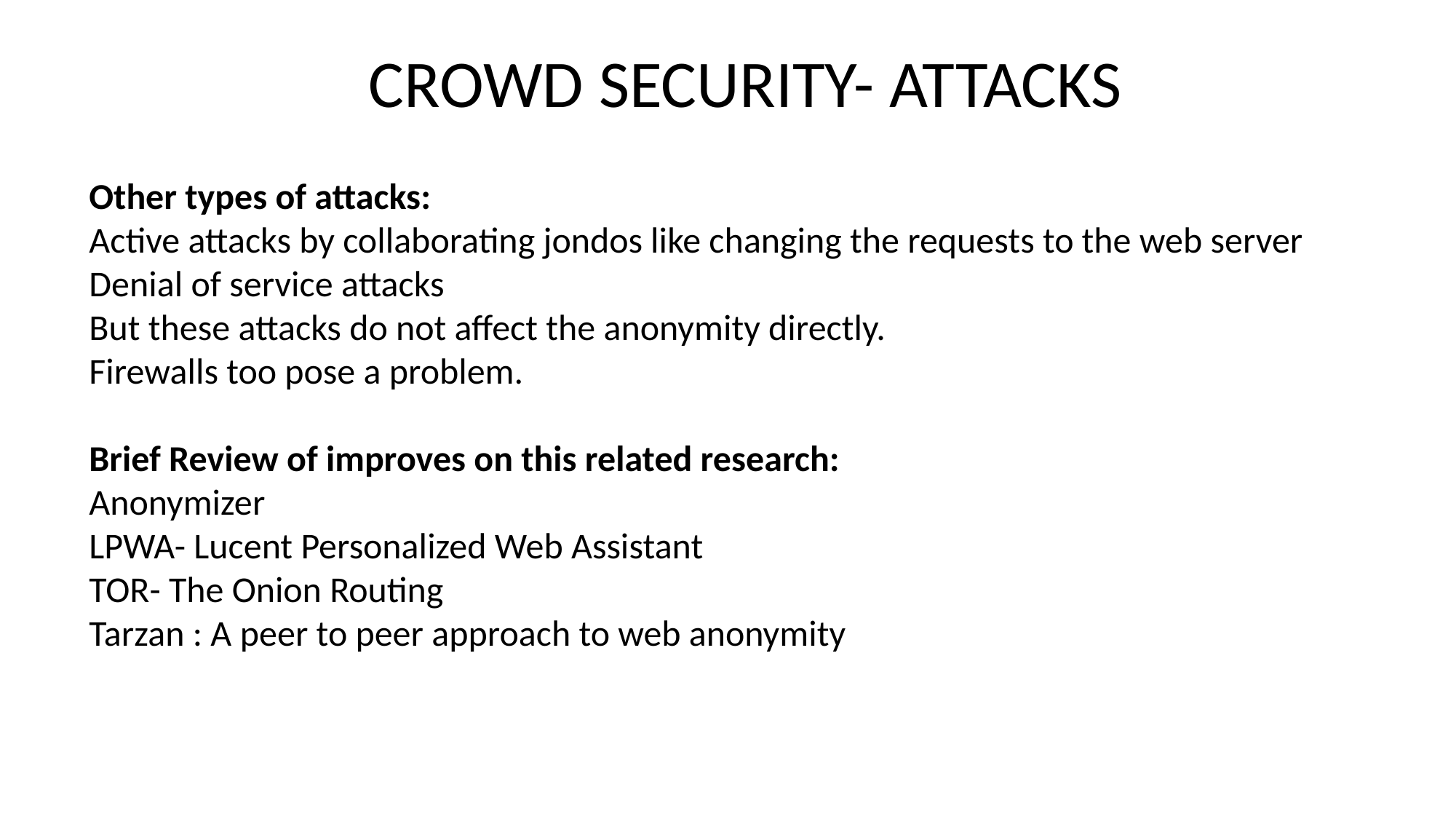

CROWD SECURITY- ATTACKS

Other types of attacks:
Active attacks by collaborating jondos like changing the requests to the web server
Denial of service attacks
But these attacks do not affect the anonymity directly.
Firewalls too pose a problem.

Brief Review of improves on this related research:
Anonymizer
LPWA- Lucent Personalized Web Assistant
TOR- The Onion Routing
Tarzan : A peer to peer approach to web anonymity